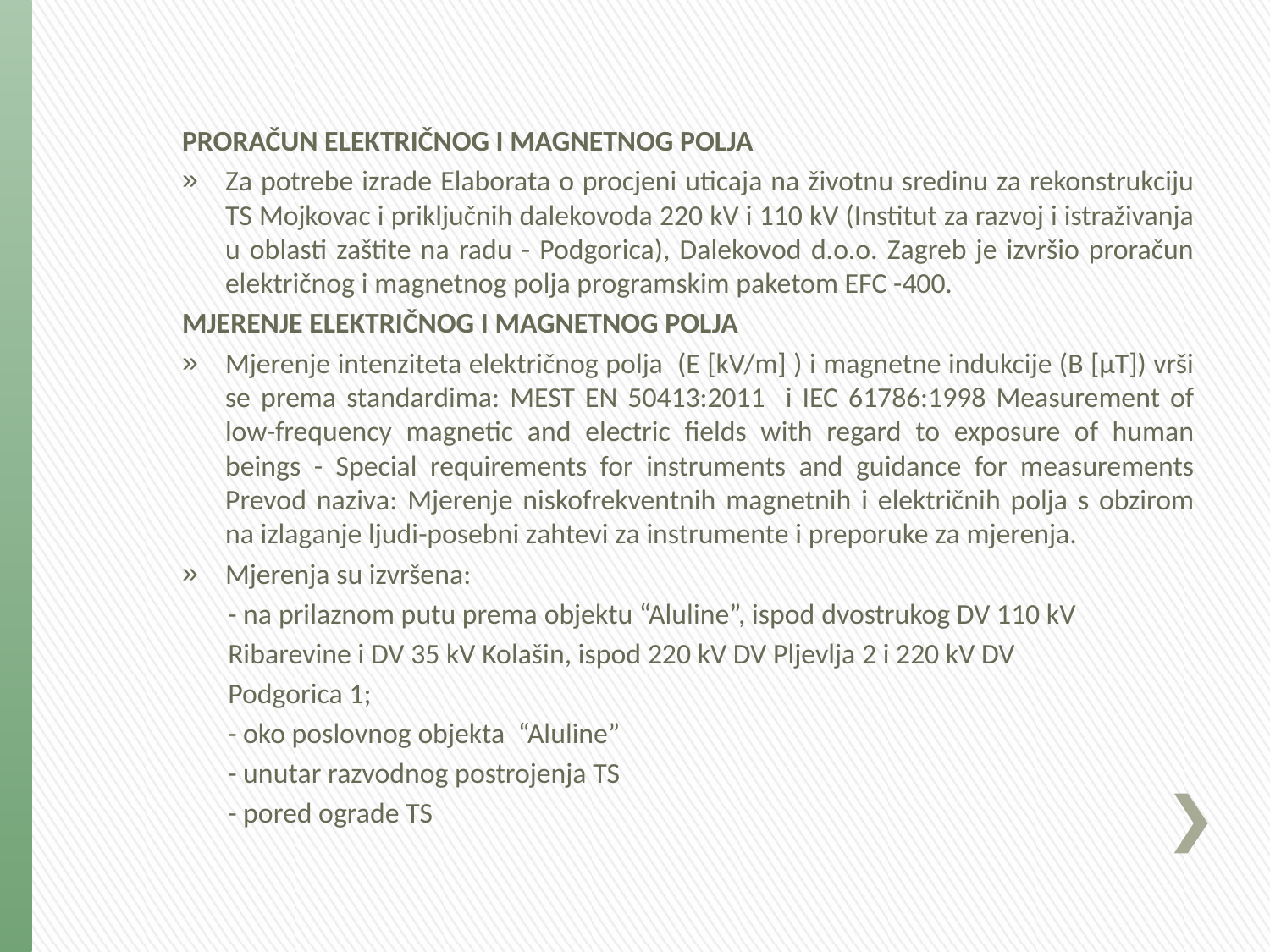

PRORAČUN ELEKTRIČNOG I MAGNETNOG POLJA
Za potrebe izrade Elaborata o procjeni uticaja na životnu sredinu za rekonstrukciju TS Mojkovac i priključnih dalekovoda 220 kV i 110 kV (Institut za razvoj i istraživanja u oblasti zaštite na radu - Podgorica), Dalekovod d.o.o. Zagreb je izvršio proračun električnog i magnetnog polja programskim paketom EFC -400.
MJERENJE ELEKTRIČNOG I MAGNETNOG POLJA
Mjerenje intenziteta električnog polja  (E [kV/m] ) i mаgnetne indukcije (B [µT]) vrši se prema standardima: MEST EN 50413:2011  i IEC 61786:1998 Measurement of low-frequency magnetic and electric fields with regard to exposure of human beings - Special requirements for instruments and guidance for measurements Prevod nаzivа: Mjerenje niskofrekventnih mаgnetnih i električnih poljа s obzirom nа izlаgаnje ljudi-posebni zаhtevi zа instrumente i preporuke zа mjerenjа.
Mjerenjа su izvršena:
       - na prilaznom putu prema objektu “Aluline”, ispod dvostrukog DV 110 kV
       Ribarevine i DV 35 kV Kolašin, ispod 220 kV DV Pljevlja 2 i 220 kV DV
       Podgorica 1;
       - oko poslovnog objekta  “Aluline”
       - unutar razvodnog postrojenja TS
       - pored ograde TS